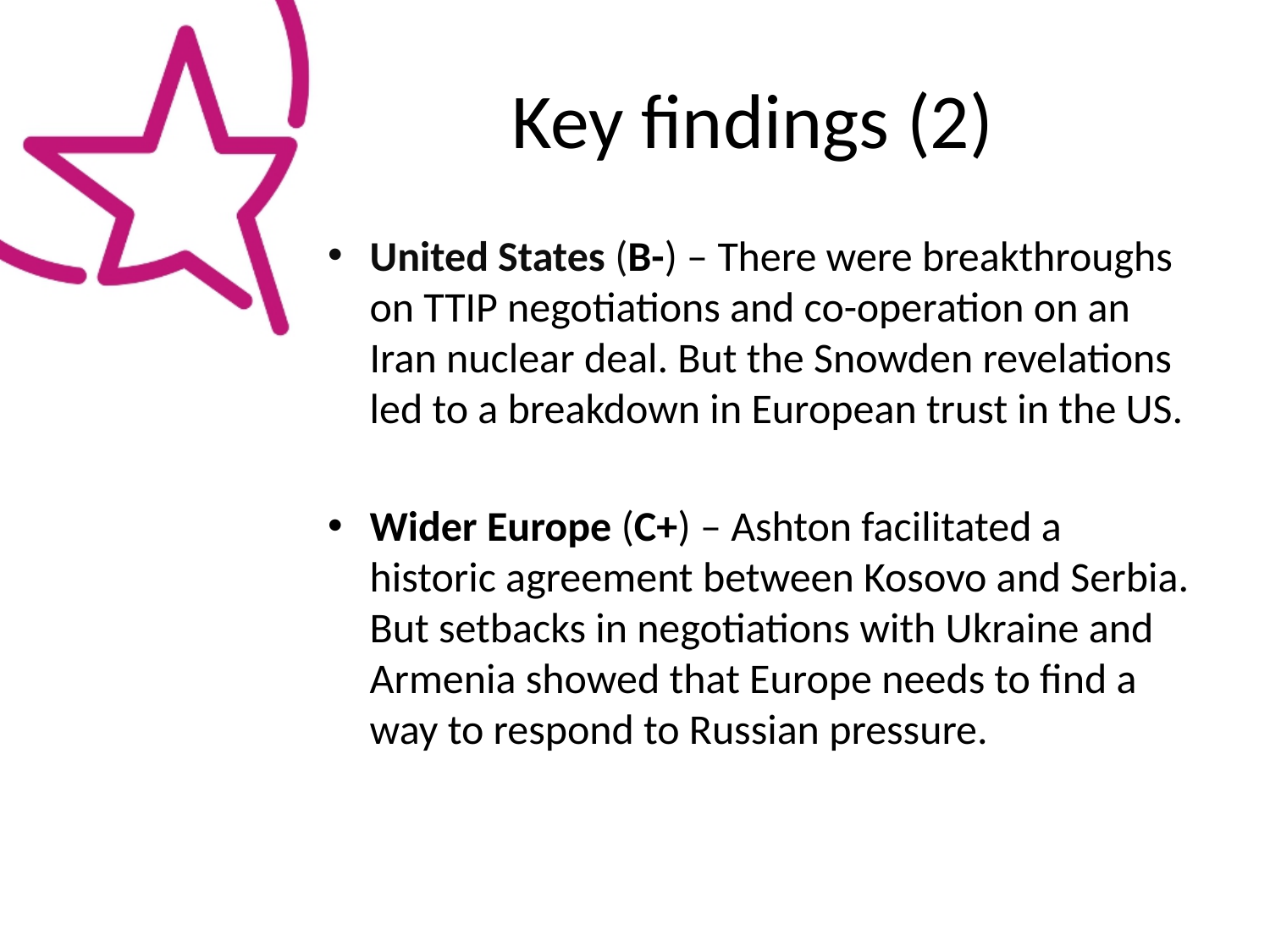

# Key findings (2)
United States (B-) – There were breakthroughs on TTIP negotiations and co-operation on an Iran nuclear deal. But the Snowden revelations led to a breakdown in European trust in the US.

Wider Europe (C+) – Ashton facilitated a historic agreement between Kosovo and Serbia. But setbacks in negotiations with Ukraine and Armenia showed that Europe needs to find a way to respond to Russian pressure.